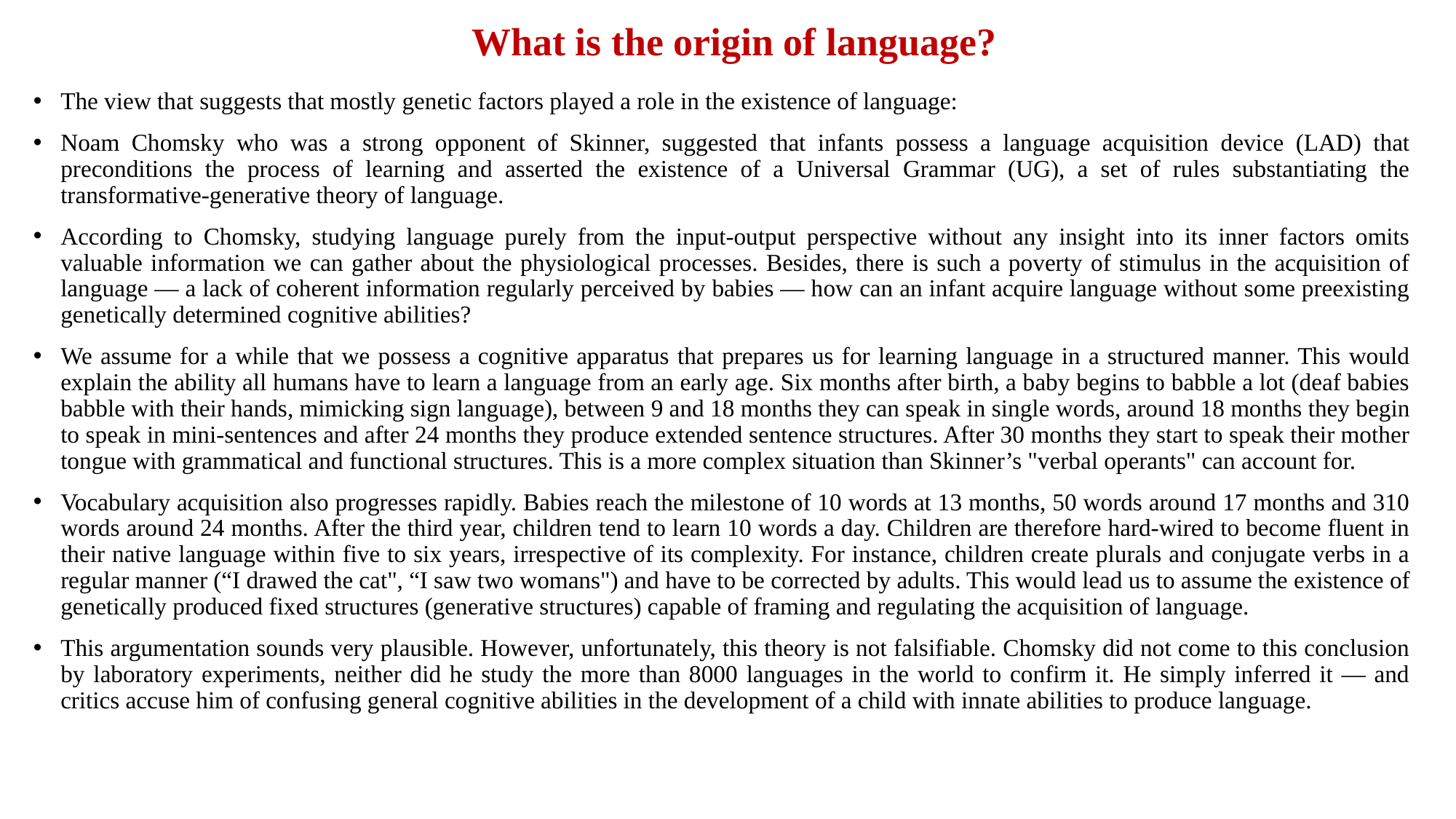

# What is the origin of language?
The view that suggests that mostly genetic factors played a role in the existence of language:
Noam Chomsky who was a strong opponent of Skinner, suggested that infants possess a language acquisition device (LAD) that preconditions the process of learning and asserted the existence of a Universal Grammar (UG), a set of rules substantiating the transformative-generative theory of language.
According to Chomsky, studying language purely from the input-output perspective without any insight into its inner factors omits valuable information we can gather about the physiological processes. Besides, there is such a poverty of stimulus in the acquisition of language — a lack of coherent information regularly perceived by babies — how can an infant acquire language without some preexisting genetically determined cognitive abilities?
We assume for a while that we possess a cognitive apparatus that prepares us for learning language in a structured manner. This would explain the ability all humans have to learn a language from an early age. Six months after birth, a baby begins to babble a lot (deaf babies babble with their hands, mimicking sign language), between 9 and 18 months they can speak in single words, around 18 months they begin to speak in mini-sentences and after 24 months they produce extended sentence structures. After 30 months they start to speak their mother tongue with grammatical and functional structures. This is a more complex situation than Skinner’s "verbal operants" can account for.
Vocabulary acquisition also progresses rapidly. Babies reach the milestone of 10 words at 13 months, 50 words around 17 months and 310 words around 24 months. After the third year, children tend to learn 10 words a day. Children are therefore hard-wired to become fluent in their native language within five to six years, irrespective of its complexity. For instance, children create plurals and conjugate verbs in a regular manner (“I drawed the cat", “I saw two womans") and have to be corrected by adults. This would lead us to assume the existence of genetically produced fixed structures (generative structures) capable of framing and regulating the acquisition of language.
This argumentation sounds very plausible. However, unfortunately, this theory is not falsifiable. Chomsky did not come to this conclusion by laboratory experiments, neither did he study the more than 8000 languages in the world to confirm it. He simply inferred it — and critics accuse him of confusing general cognitive abilities in the development of a child with innate abilities to produce language.